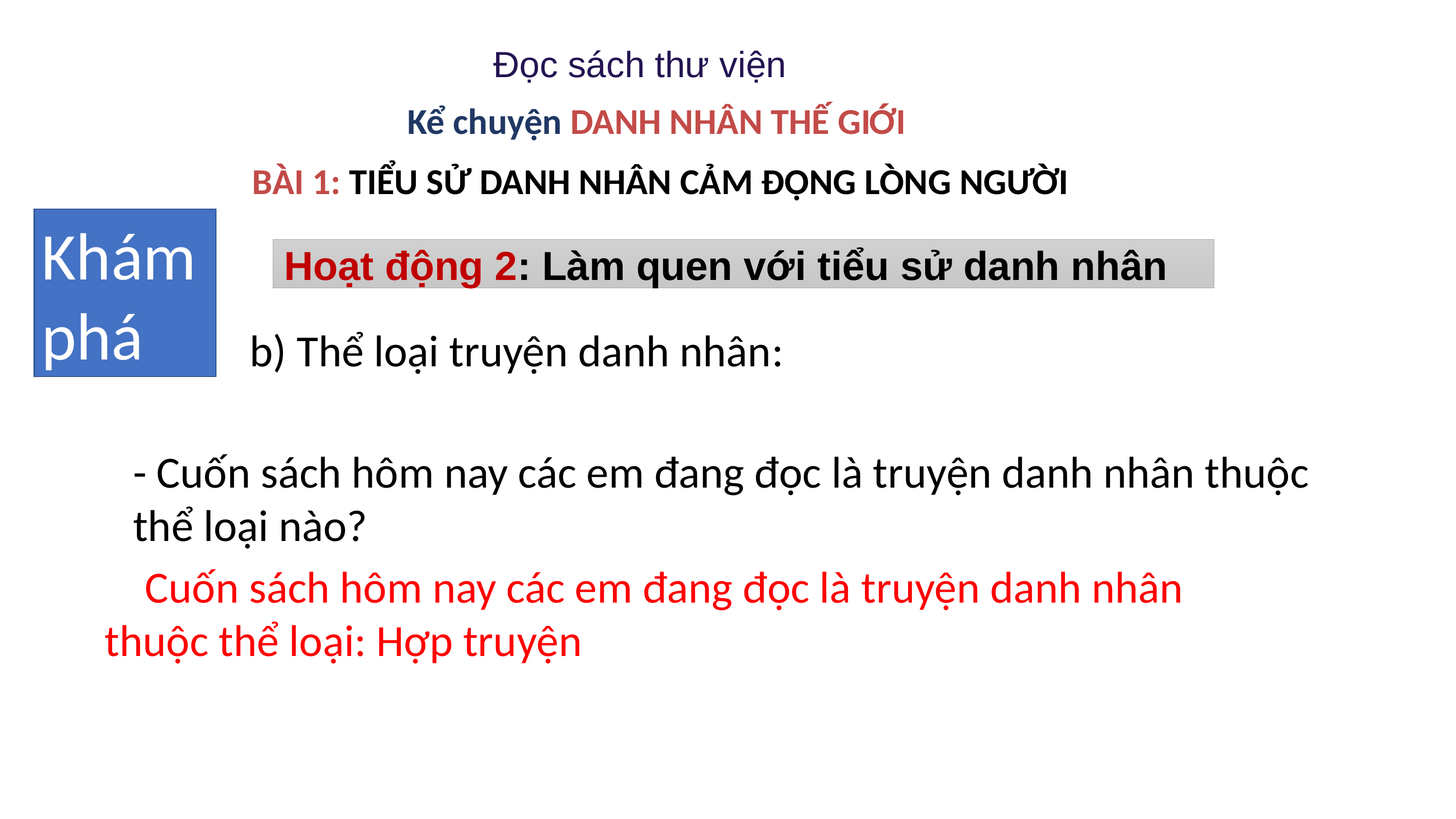

Đọc sách thư viện
Kể chuyện DANH NHÂN THẾ GIỚI
 BÀI 1: TIỂU SỬ DANH NHÂN CẢM ĐỘNG LÒNG NGƯỜI

Khám
phá
 Hoạt động 2: Làm quen với tiểu sử danh nhân
b) Thể loại truyện danh nhân:
- Cuốn sách hôm nay các em đang đọc là truyện danh nhân thuộc
thể loại nào?
    Cuốn sách hôm nay các em đang đọc là truyện danh nhân thuộc thể loại: Hợp truyện